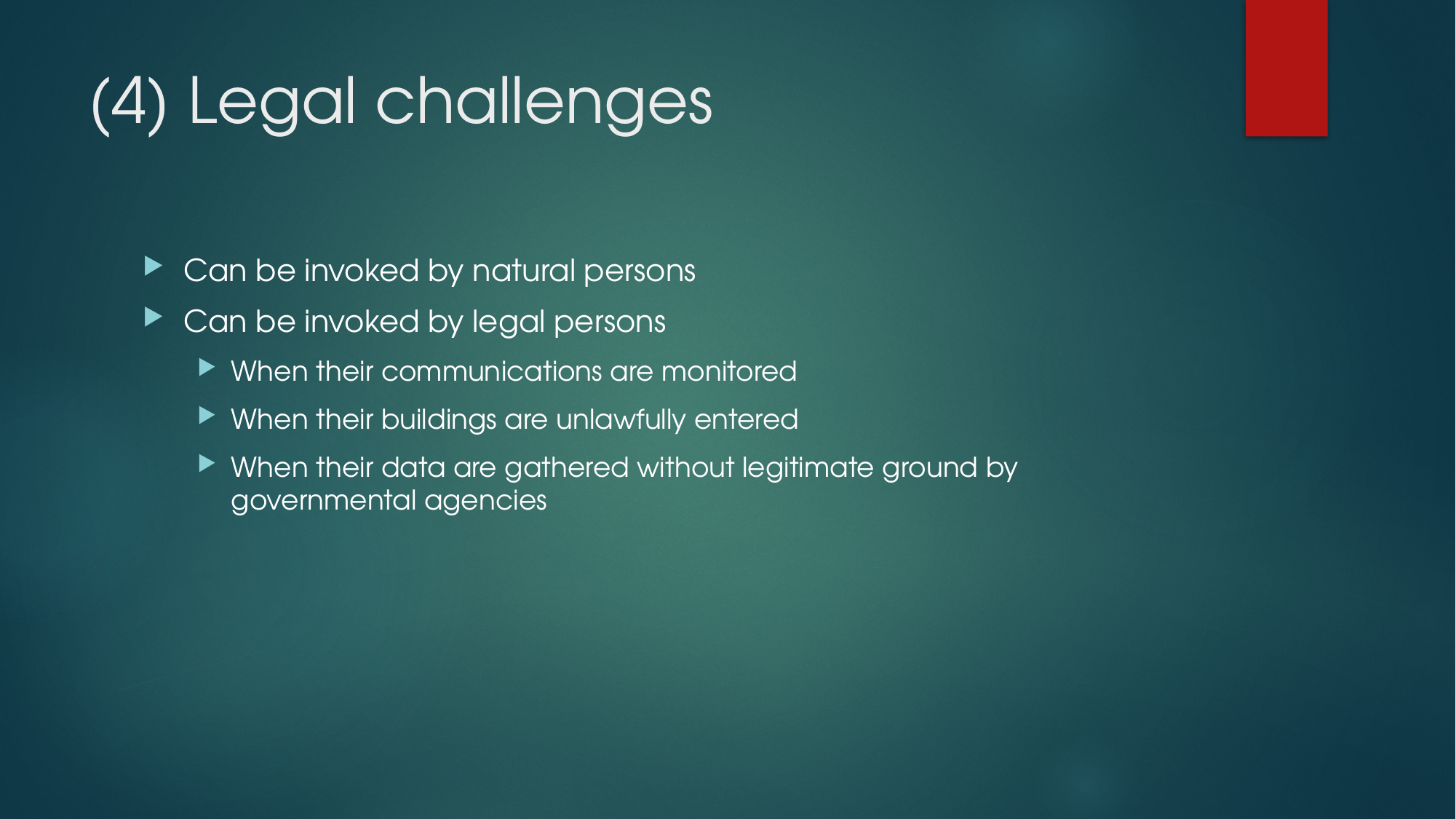

# (4) Legal challenges
Can be invoked by natural persons
Can be invoked by legal persons
When their communications are monitored
When their buildings are unlawfully entered
When their data are gathered without legitimate ground by governmental agencies